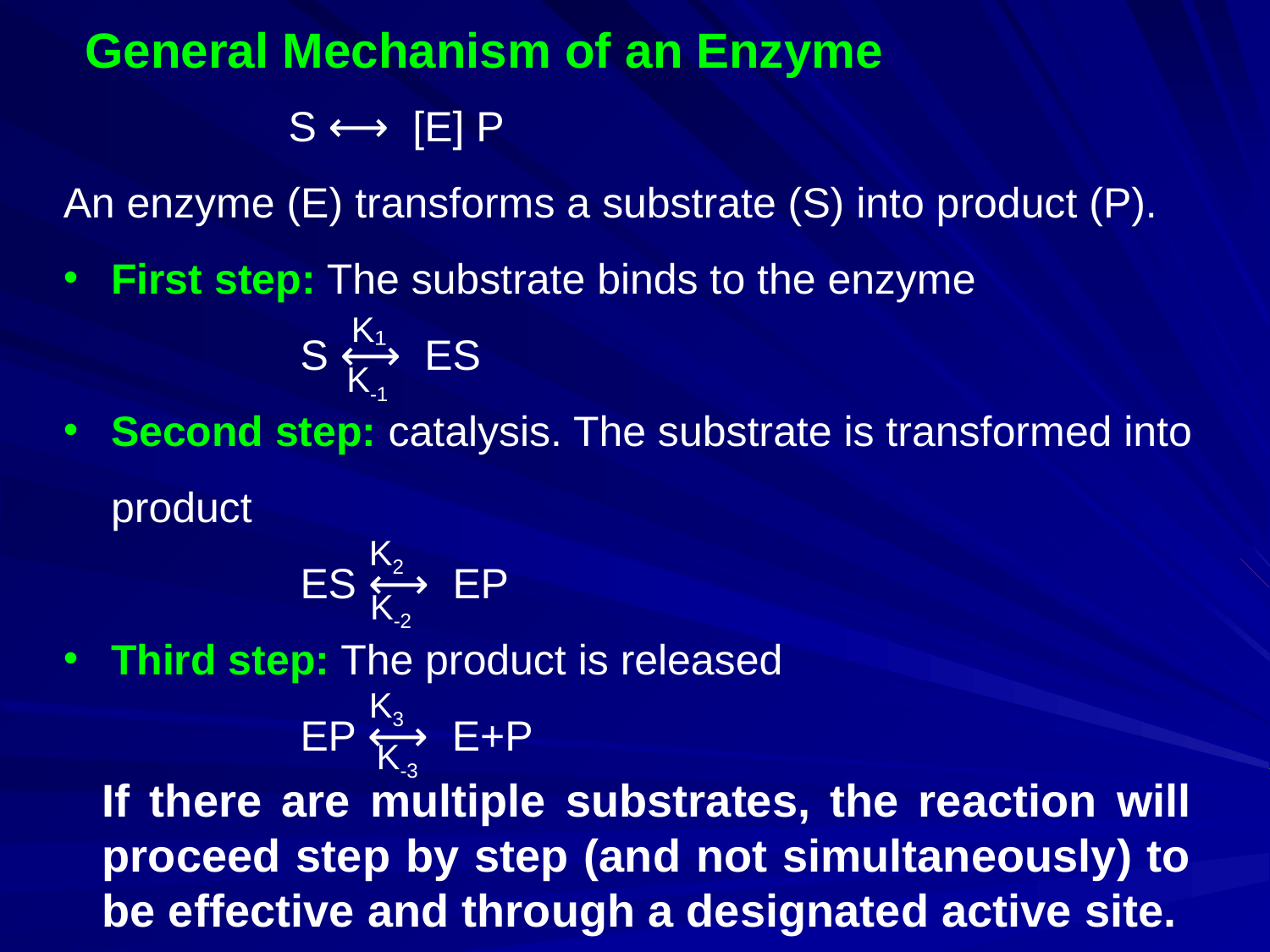

General Mechanism of an Enzyme
                   S ⟷  [E] P
An enzyme (E) transforms a substrate (S) into product (P).
First step: The substrate binds to the enzyme
                    S ⟷  ES
Second step: catalysis. The substrate is transformed into product
                    ES ⟷  EP
Third step: The product is released
                    EP ⟷  E+P

K₁
K-1
K2
K-2
K3
K-3
If there are multiple substrates, the reaction will proceed step by step (and not simultaneously) to be effective and through a designated active site.